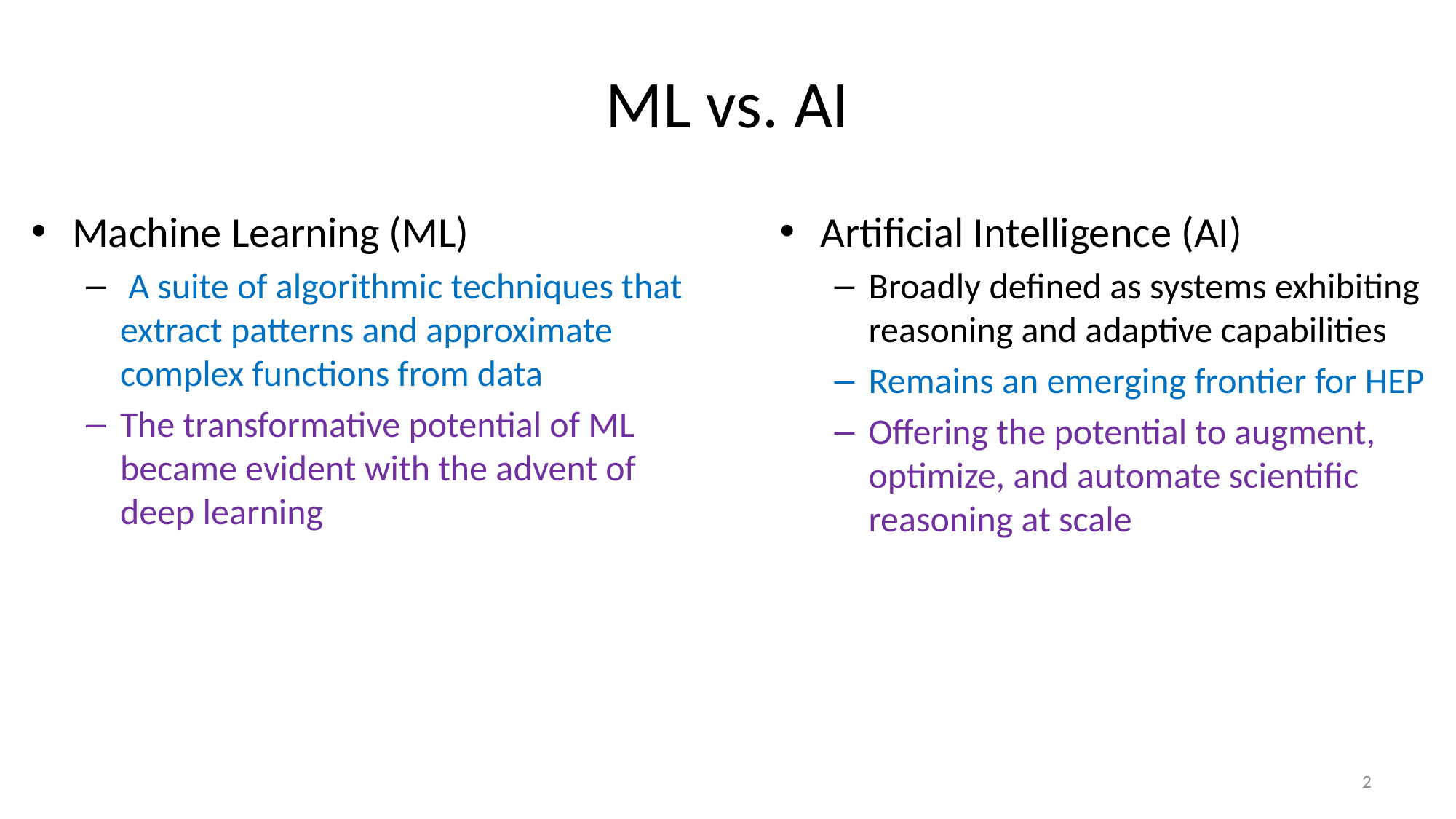

# ML vs. AI
Machine Learning (ML)
 A suite of algorithmic techniques that extract patterns and approximate complex functions from data
The transformative potential of ML became evident with the advent of deep learning
Artificial Intelligence (AI)
Broadly defined as systems exhibiting reasoning and adaptive capabilities
Remains an emerging frontier for HEP
Offering the potential to augment, optimize, and automate scientific reasoning at scale
2